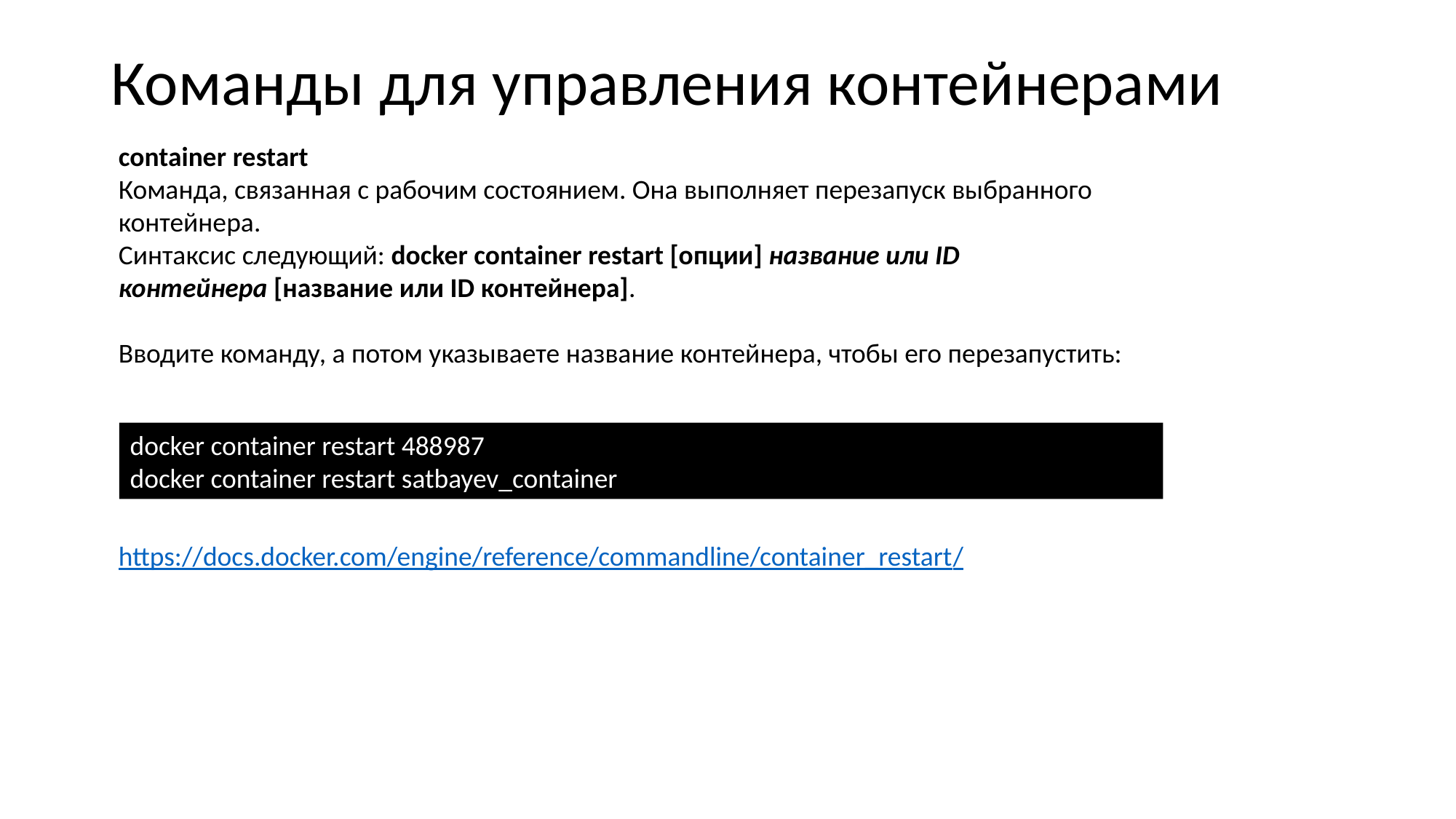

docker stop 14490
# Команды для управления контейнерами
container restart
Команда, связанная с рабочим состоянием. Она выполняет перезапуск выбранного контейнера.
Синтаксис следующий: docker container restart [опции] название или ID контейнера [название или ID контейнера].

Вводите команду, а потом указываете название контейнера, чтобы его перезапустить:

docker container restart 488987
docker container restart satbayev_container
https://docs.docker.com/engine/reference/commandline/container_restart/